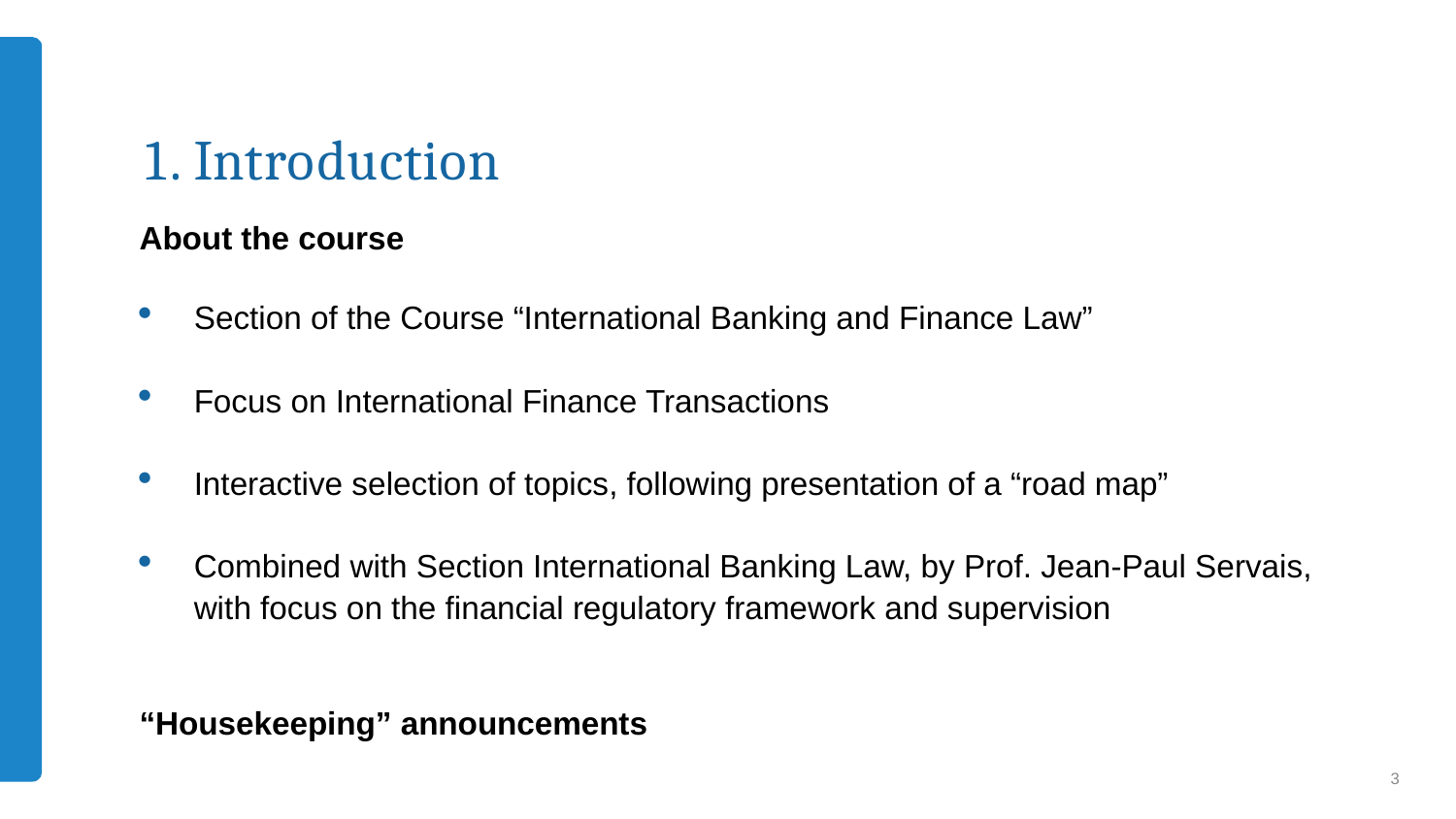

# 1. Introduction
About the course

Section of the Course “International Banking and Finance Law”

Focus on International Finance Transactions

Interactive selection of topics, following presentation of a “road map”

Combined with Section International Banking Law, by Prof. Jean-Paul Servais, with focus on the financial regulatory framework and supervision

“Housekeeping” announcements

3